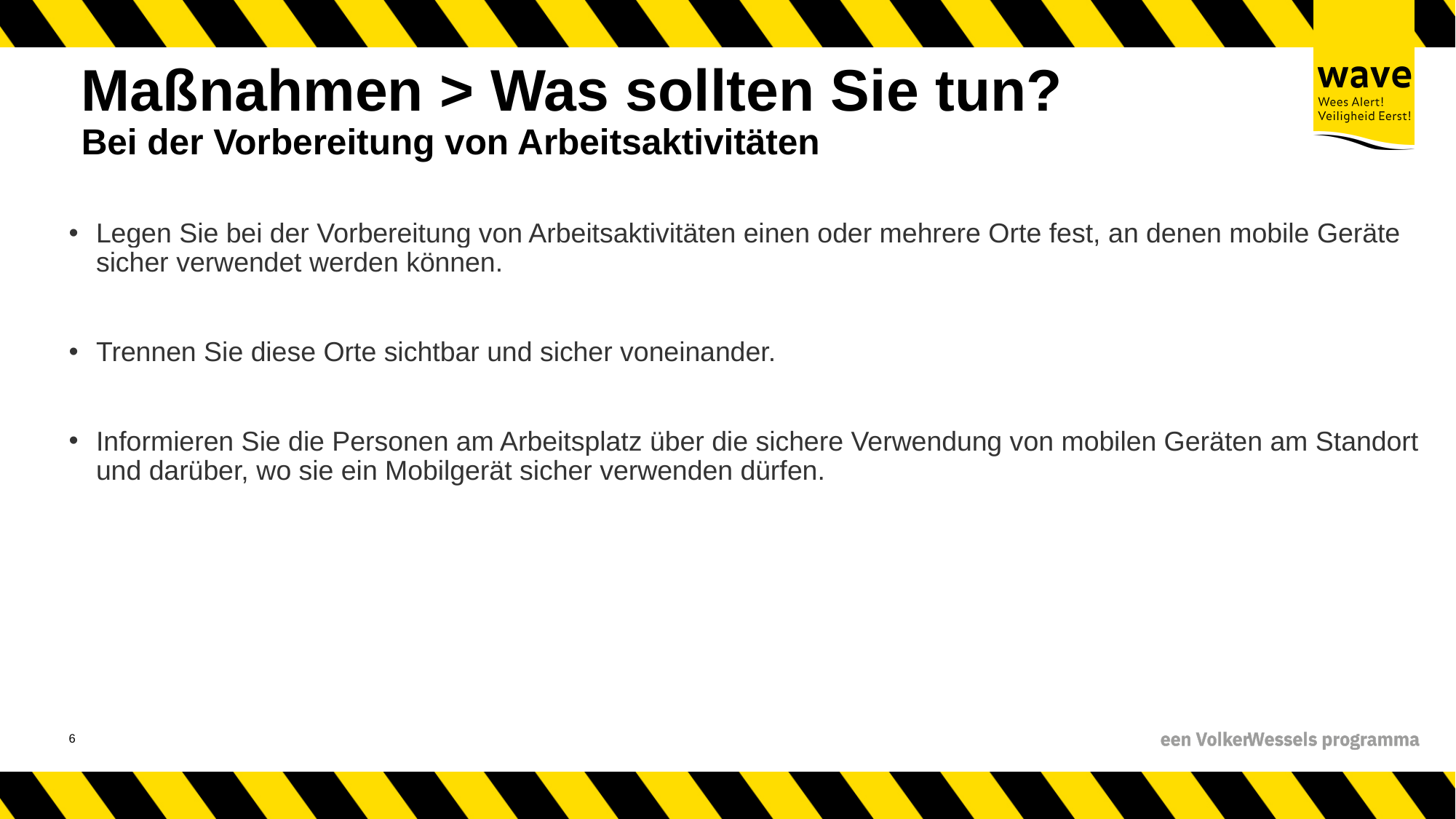

# Maßnahmen > Was sollten Sie tun? Bei der Vorbereitung von Arbeitsaktivitäten
Legen Sie bei der Vorbereitung von Arbeitsaktivitäten einen oder mehrere Orte fest, an denen mobile Geräte sicher verwendet werden können.

Trennen Sie diese Orte sichtbar und sicher voneinander.

Informieren Sie die Personen am Arbeitsplatz über die sichere Verwendung von mobilen Geräten am Standort und darüber, wo sie ein Mobilgerät sicher verwenden dürfen.

6